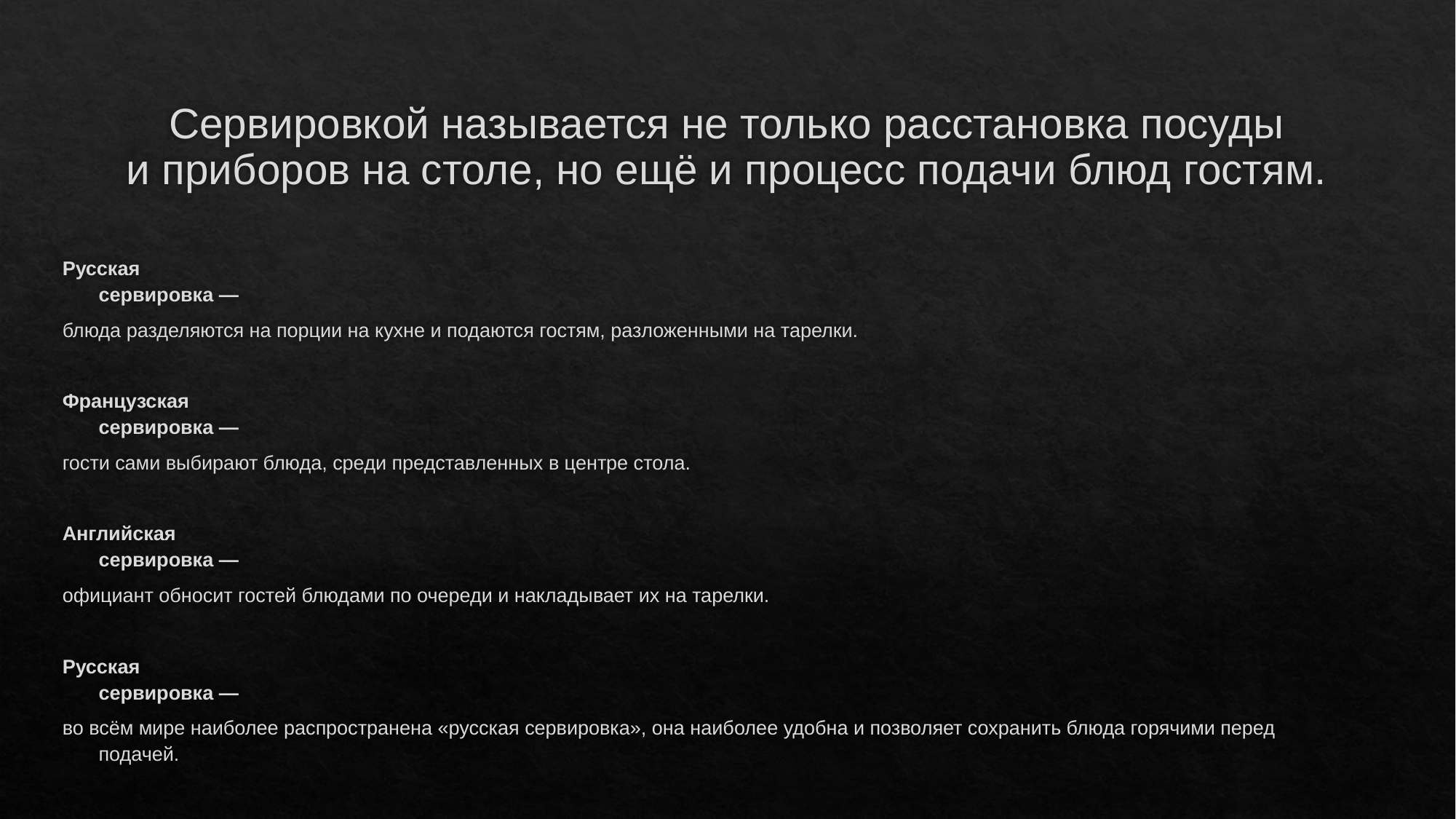

# Сервировкой называется не только расстановка посуды и приборов на столе, но ещё и процесс подачи блюд гостям.
Русская
сервировка —
блюда разделяются на порции на кухне и подаются гостям, разложенными на тарелки.

Французская
сервировка —
гости сами выбирают блюда, среди представленных в центре стола.

Английская
сервировка —
официант обносит гостей блюдами по очереди и накладывает их на тарелки.

Русская
сервировка —
во всём мире наиболее распространена «русская сервировка», она наиболее удобна и позволяет сохранить блюда горячими перед подачей.